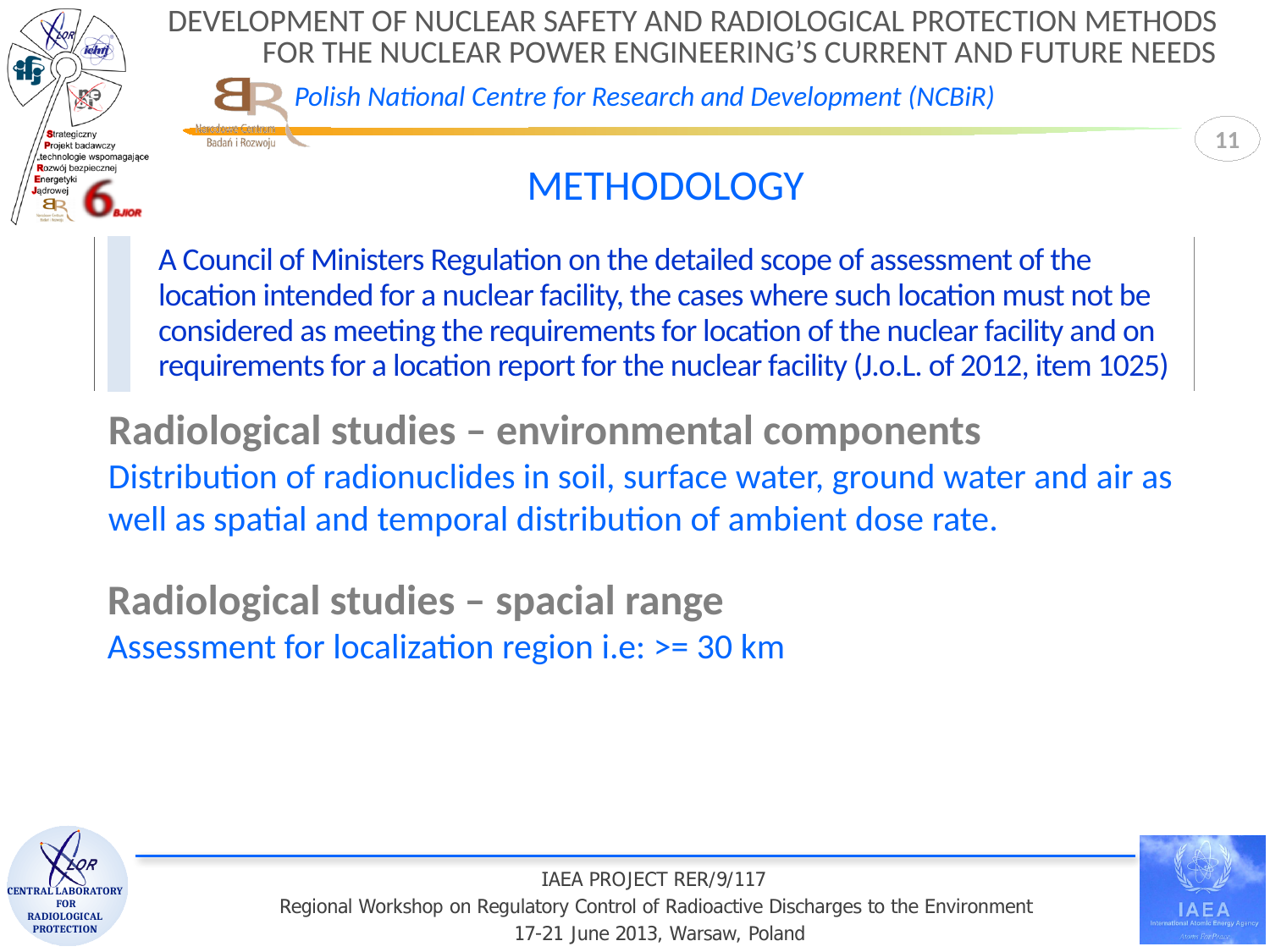

11
METHODOLOGY
|  |  | A Council of Ministers Regulation on the detailed scope of assessment of the location intended for a nuclear facility, the cases where such location must not be considered as meeting the requirements for location of the nuclear facility and on requirements for a location report for the nuclear facility (J.o.L. of 2012, item 1025) |
| --- | --- | --- |
Radiological studies – environmental components
Distribution of radionuclides in soil, surface water, ground water and air as well as spatial and temporal distribution of ambient dose rate.
Radiological studies – spacial range
Assessment for localization region i.e: >= 30 km